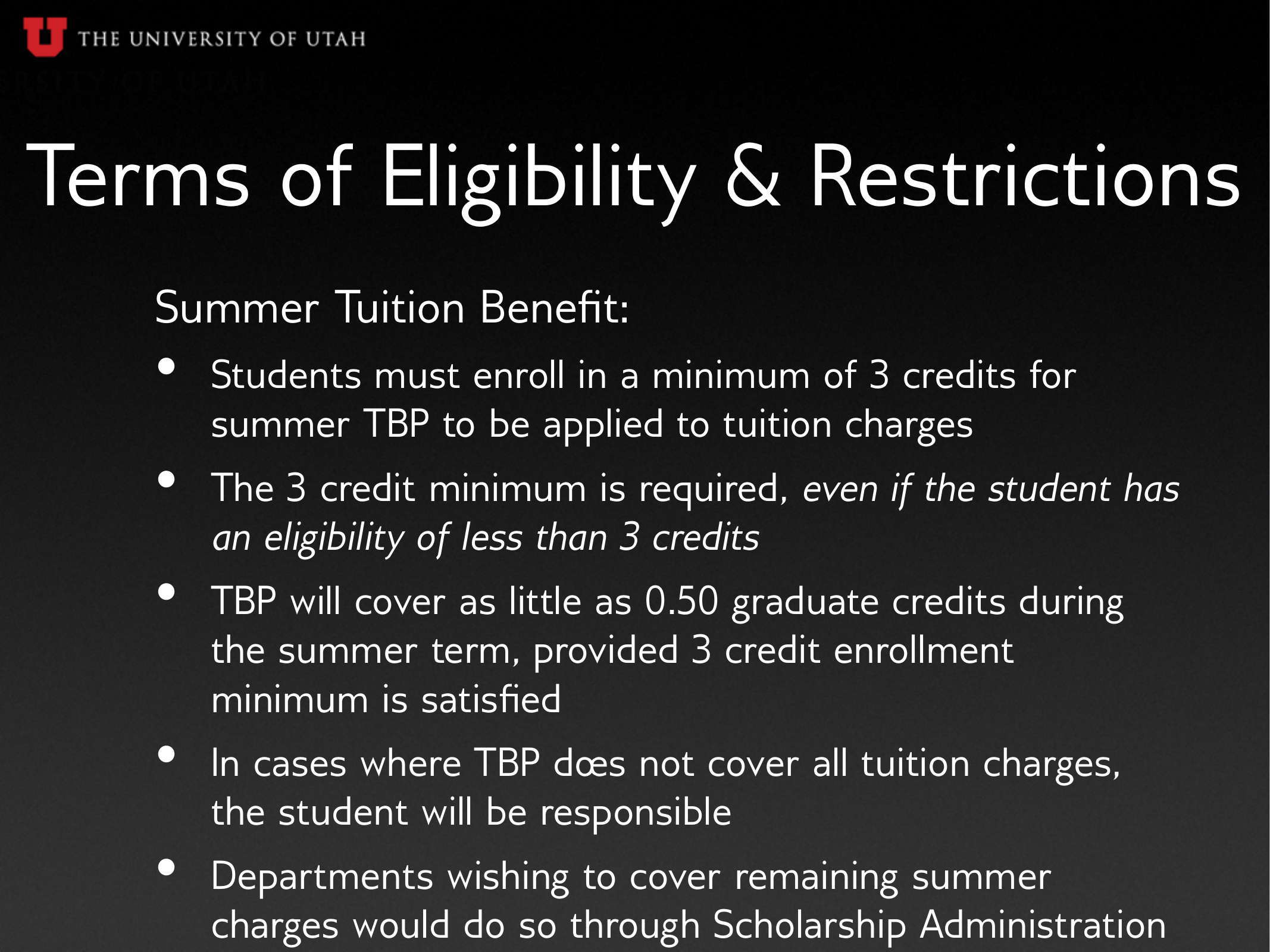

# Terms of Eligibility & Restrictions
Summer Tuition Benefit:
Students must enroll in a minimum of 3 credits for summer TBP to be applied to tuition charges
The 3 credit minimum is required, even if the student has an eligibility of less than 3 credits
TBP will cover as little as 0.50 graduate credits during the summer term, provided 3 credit enrollment minimum is satisfied
In cases where TBP does not cover all tuition charges, the student will be responsible
Departments wishing to cover remaining summer charges would do so through Scholarship Administration